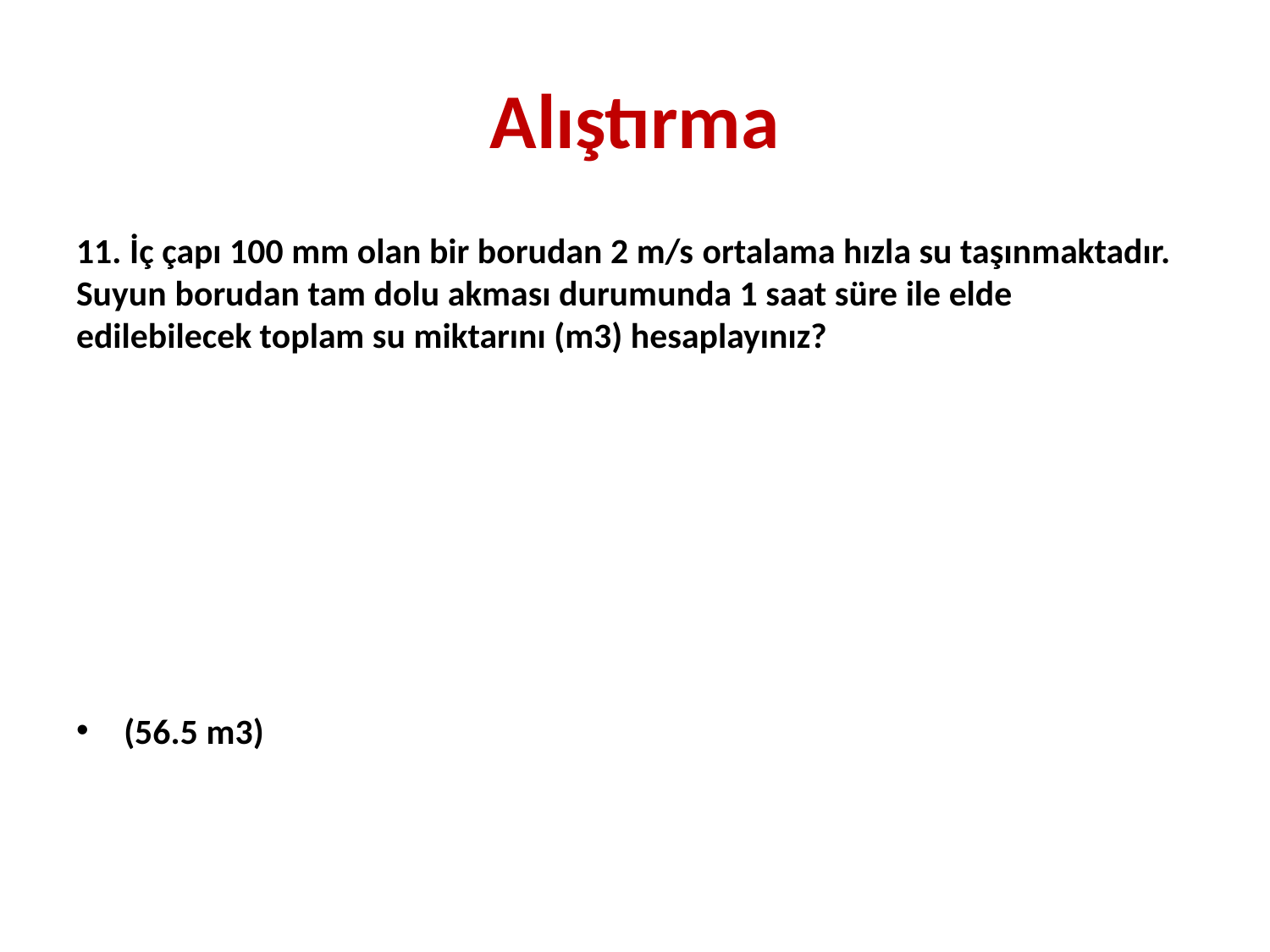

# Alıştırma
11. İç çapı 100 mm olan bir borudan 2 m/s ortalama hızla su taşınmaktadır. Suyun borudan tam dolu akması durumunda 1 saat süre ile elde edilebilecek toplam su miktarını (m3) hesaplayınız?

(56.5 m3)